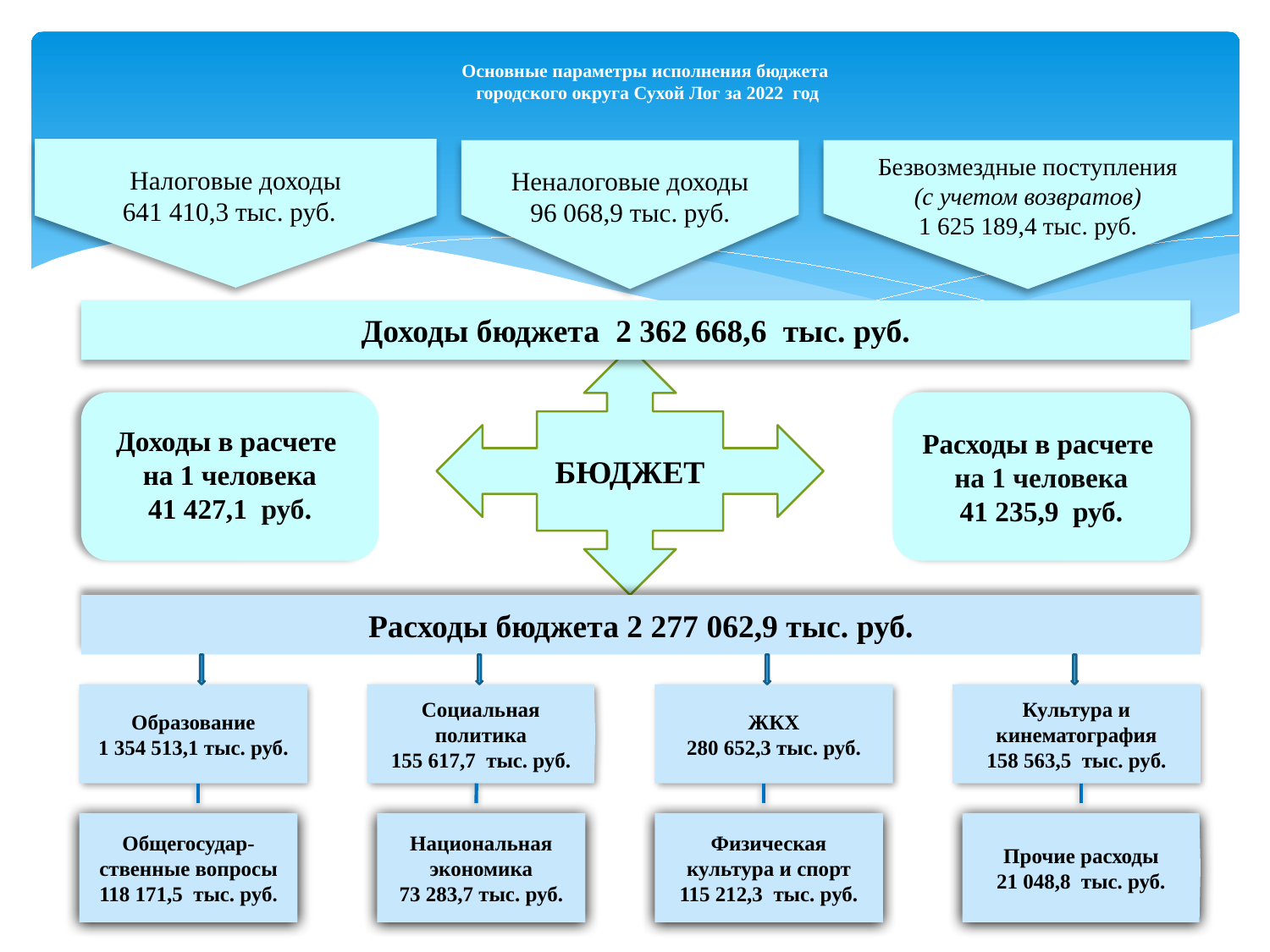

Безвозмездные поступления
 (с учетом возвратов)
1 625 189,4 тыс. руб.
Налоговые доходы
641 410,3 тыс. руб.
# Основные параметры исполнения бюджета городского округа Сухой Лог за 2022  год
Неналоговые доходы
96 068,9 тыс. руб.
Доходы бюджета  2 362 668,6  тыс. руб.
БЮДЖЕТ

Доходы в расчете
на 1 человека
41 427,1  руб.

Расходы в расчете
на 1 человека
41 235,9  руб.
Расходы бюджета 2 277 062,9 тыс. руб.

Образование
1 354 513,1 тыс. руб.
Социальная политика
155 617,7  тыс. руб.
ЖКХ
280 652,3 тыс. руб.
Культура и кинематография
158 563,5  тыс. руб.
Общегосудар-
ственные вопросы
118 171,5  тыс. руб.
Национальная экономика
73 283,7 тыс. руб.
Физическая культура и спорт
115 212,3  тыс. руб.
Прочие расходы
21 048,8  тыс. руб.